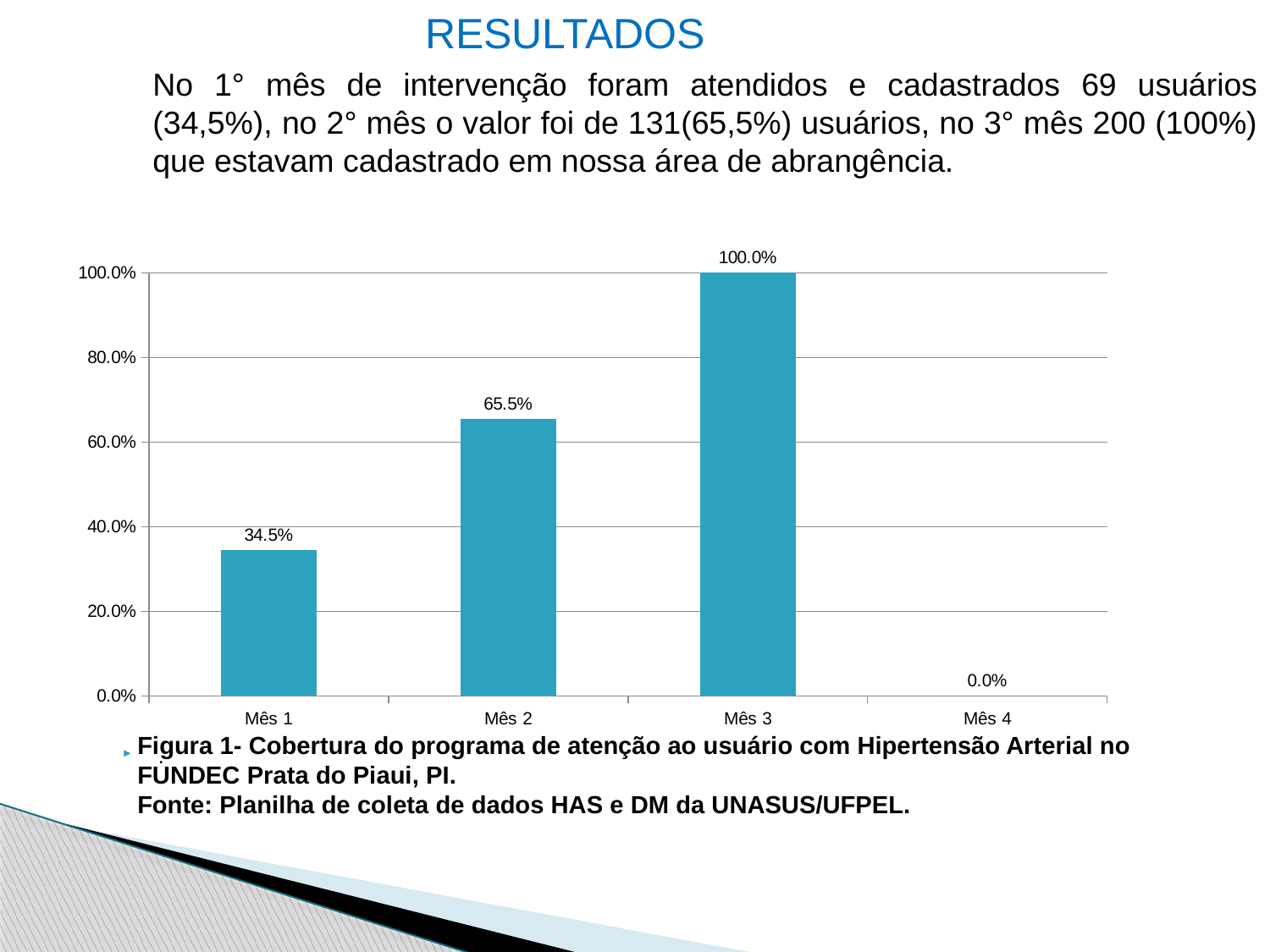

RESULTADOS
No 1° mês de intervenção foram atendidos e cadastrados 69 usuários (34,5%), no 2° mês o valor foi de 131(65,5%) usuários, no 3° mês 200 (100%) que estavam cadastrado em nossa área de abrangência.

### Chart

| Category | Cobertura do programa de atenção ao  hipertenso na unidade de saúde |
|---|---|
| Mês 1 | 0.345 |
| Mês 2 | 0.655 |
| Mês 3 | 1.0 |
| Mês 4 | 0.0 |
.

Figura 1- Cobertura do programa de atenção ao usuário com Hipertensão Arterial no  FUNDEC Prata do Piaui, PI.
Fonte: Planilha de coleta de dados HAS e DM da UNASUS/UFPEL.